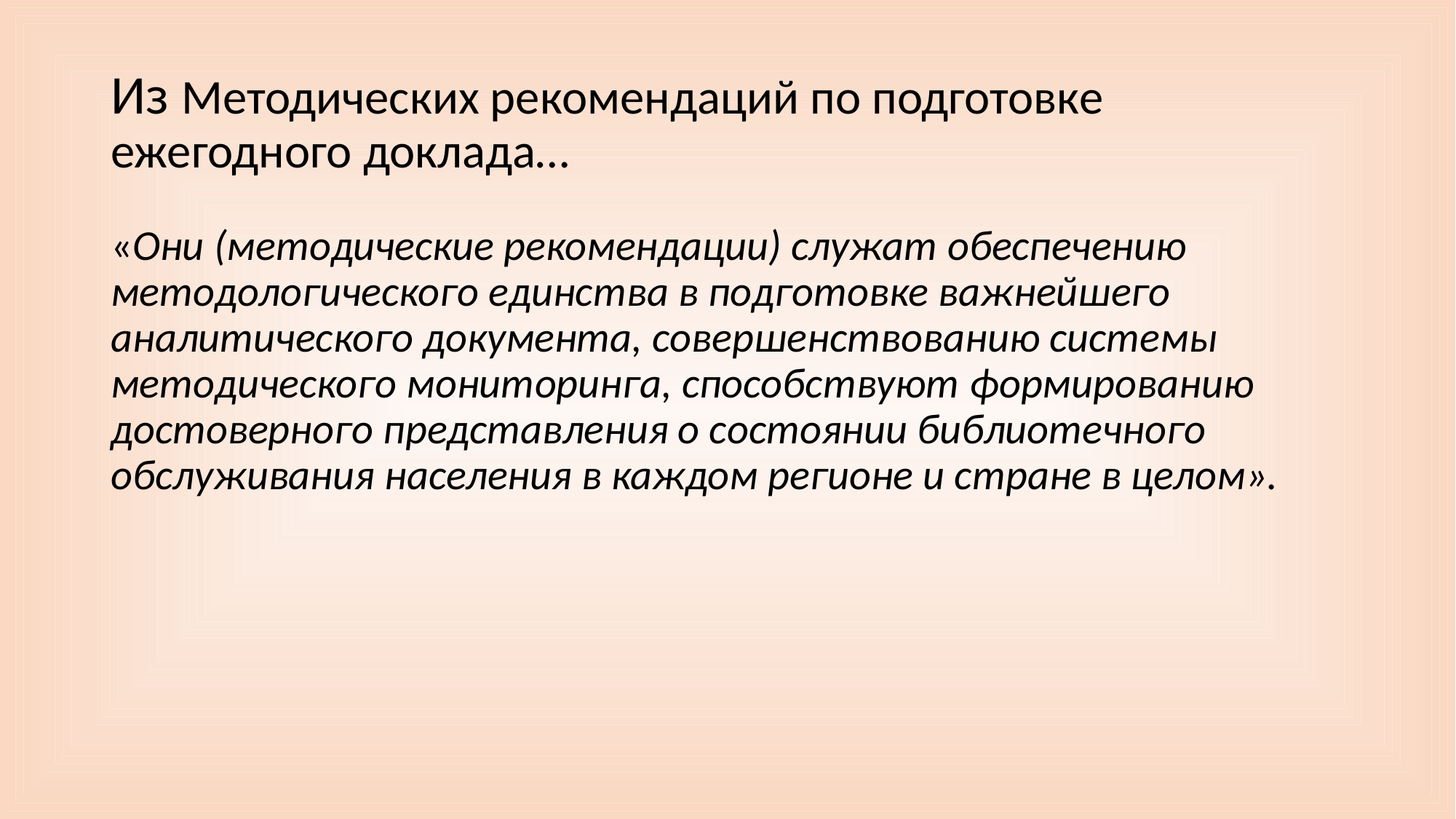

# Из Методических рекомендаций по подготовке ежегодного доклада…
«Они (методические рекомендации) служат обеспечению методологического единства в подготовке важнейшего аналитического документа, совершенствованию системы методического мониторинга, способствуют формированию достоверного представления о состоянии библиотечного обслуживания населения в каждом регионе и стране в целом».